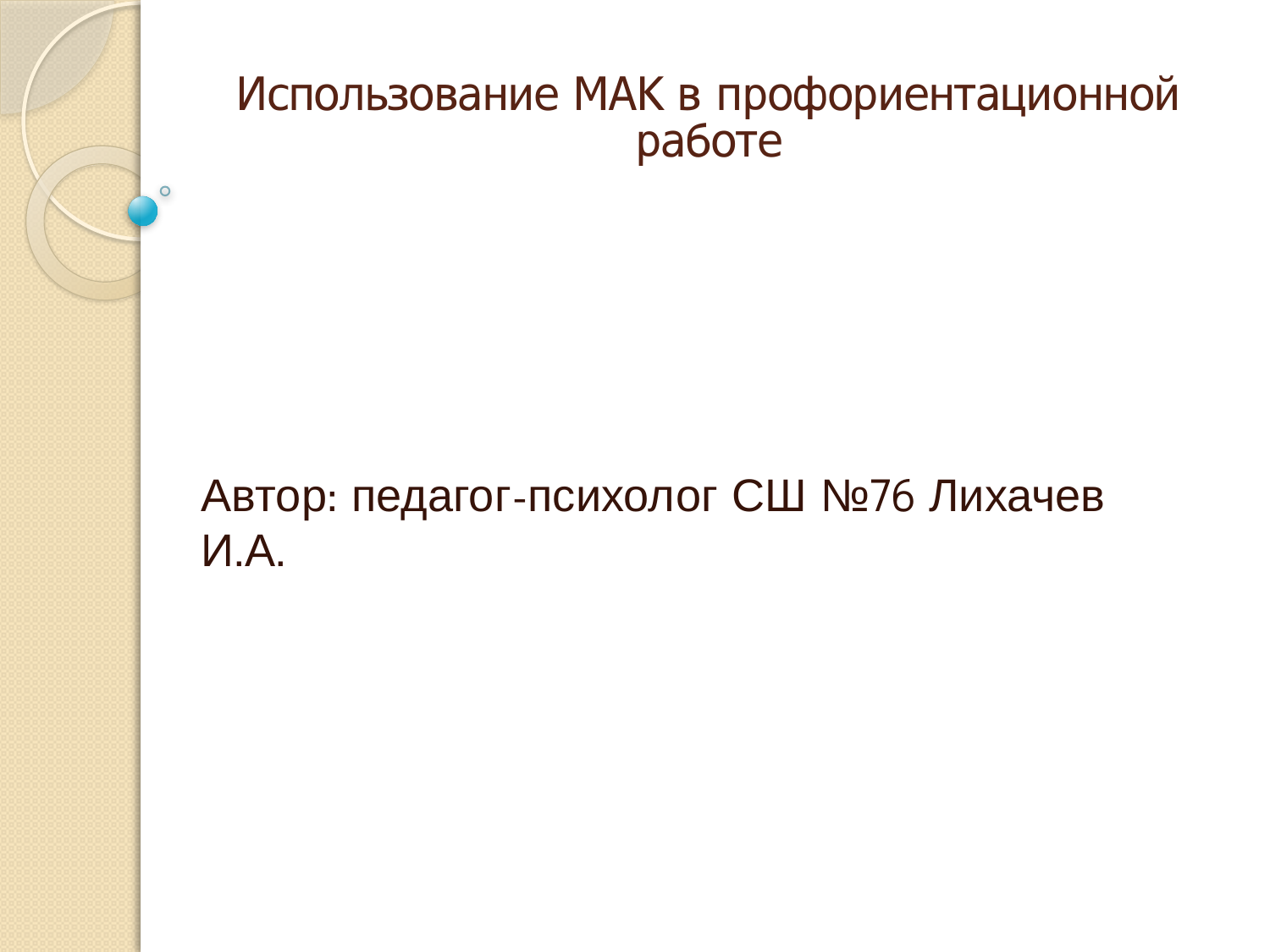

# Использование МАК в профориентационной работе
Автор: педагог-психолог СШ №76 Лихачев И.А.